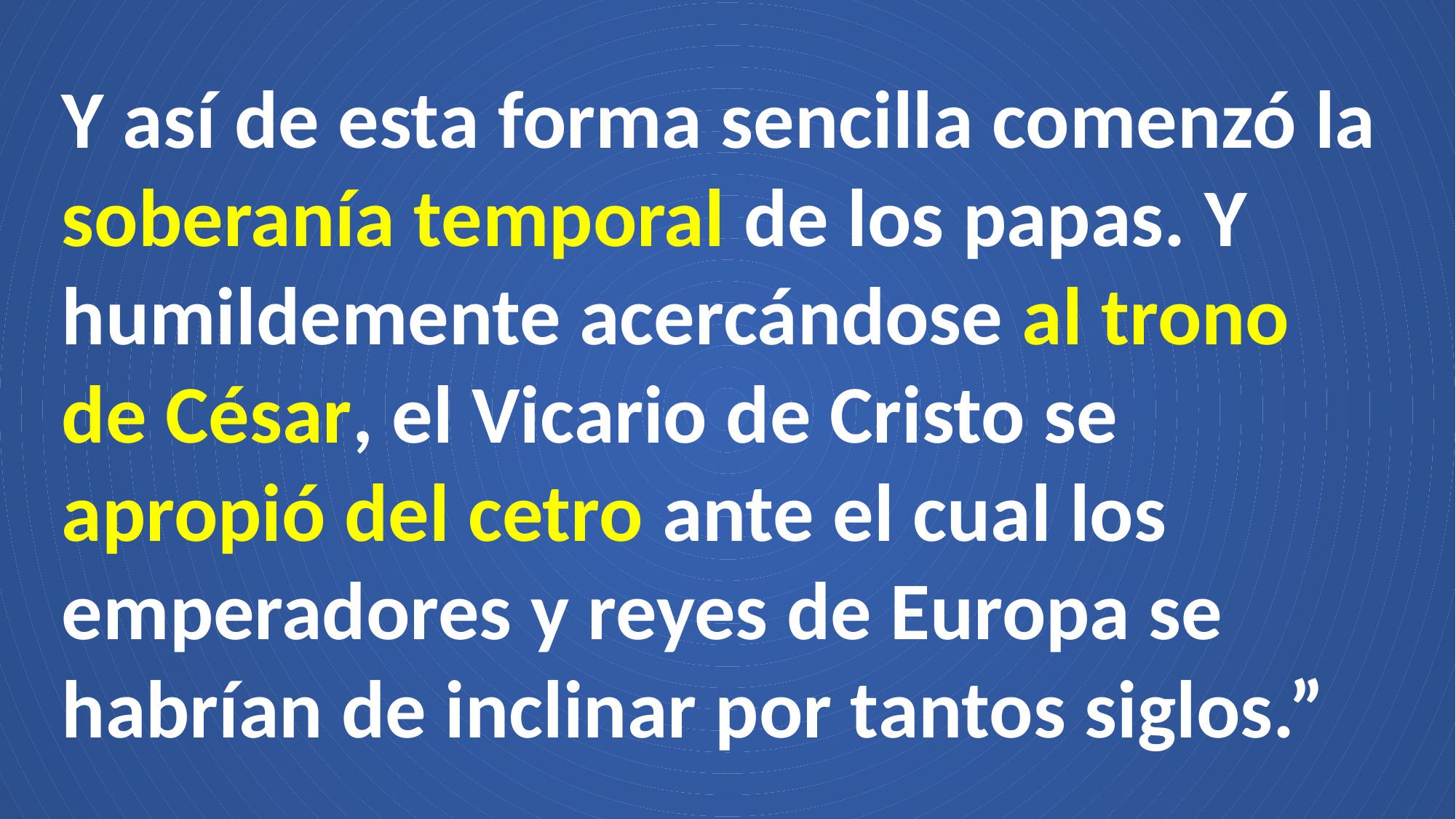

Y así de esta forma sencilla comenzó la soberanía temporal de los papas. Y humildemente acercándose al trono de César, el Vicario de Cristo se apropió del cetro ante el cual los emperadores y reyes de Europa se habrían de inclinar por tantos siglos.”